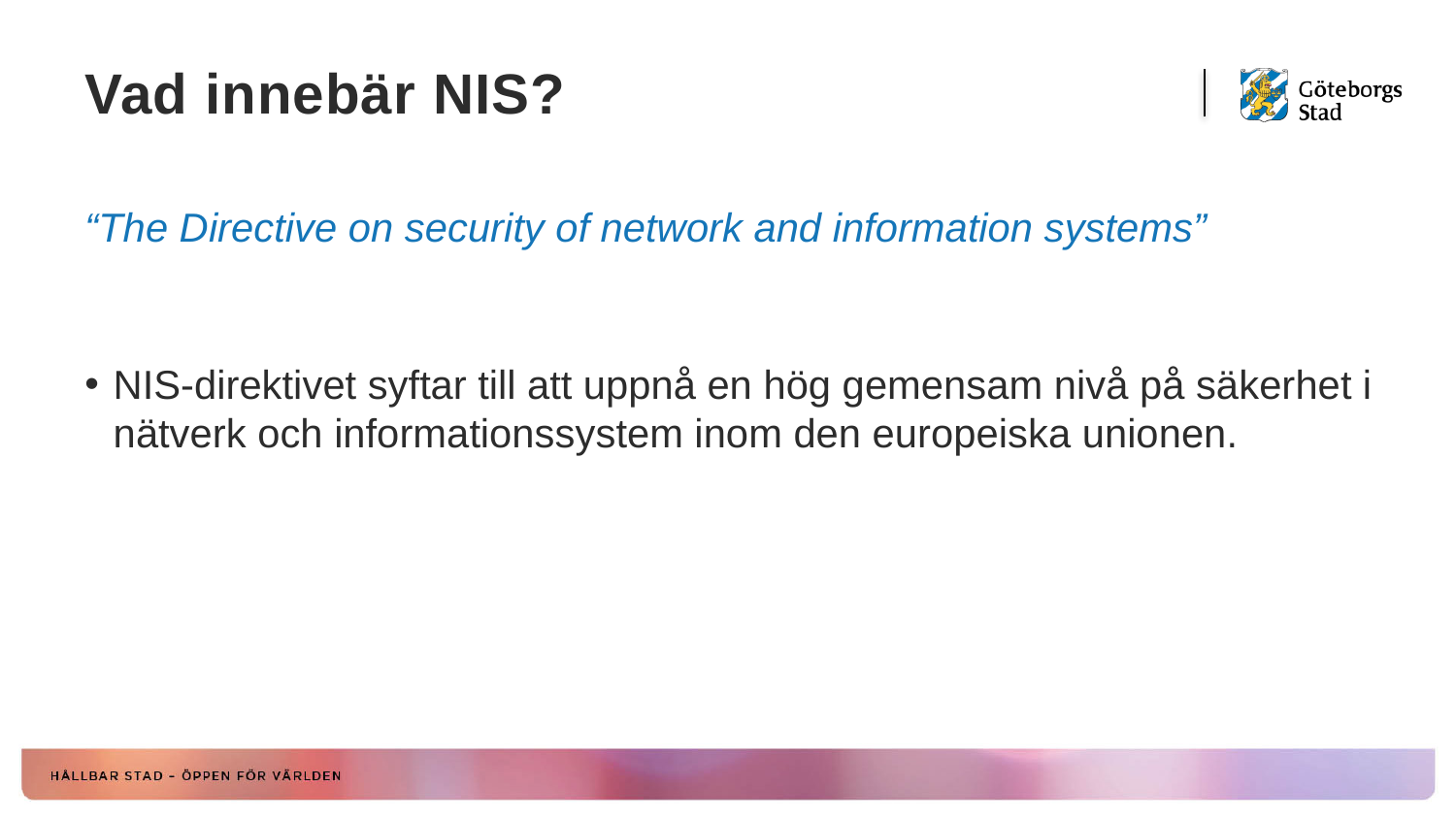

# Vad innebär NIS?
“The Directive on security of network and information systems”

NIS-direktivet syftar till att uppnå en hög gemensam nivå på säkerhet i nätverk och informationssystem inom den europeiska unionen.